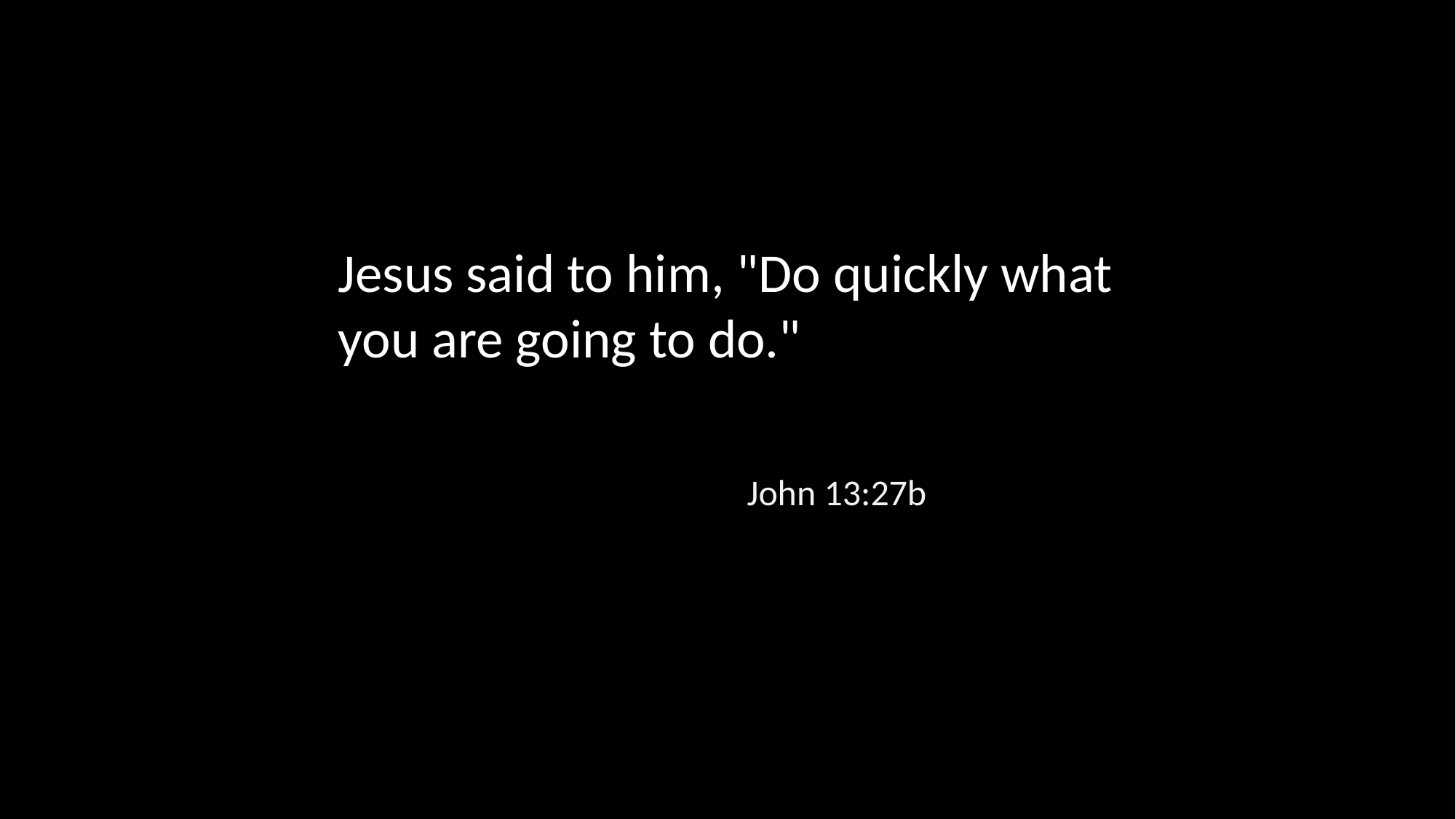

Jesus said to him, "Do quickly what you are going to do."
John 13:27b